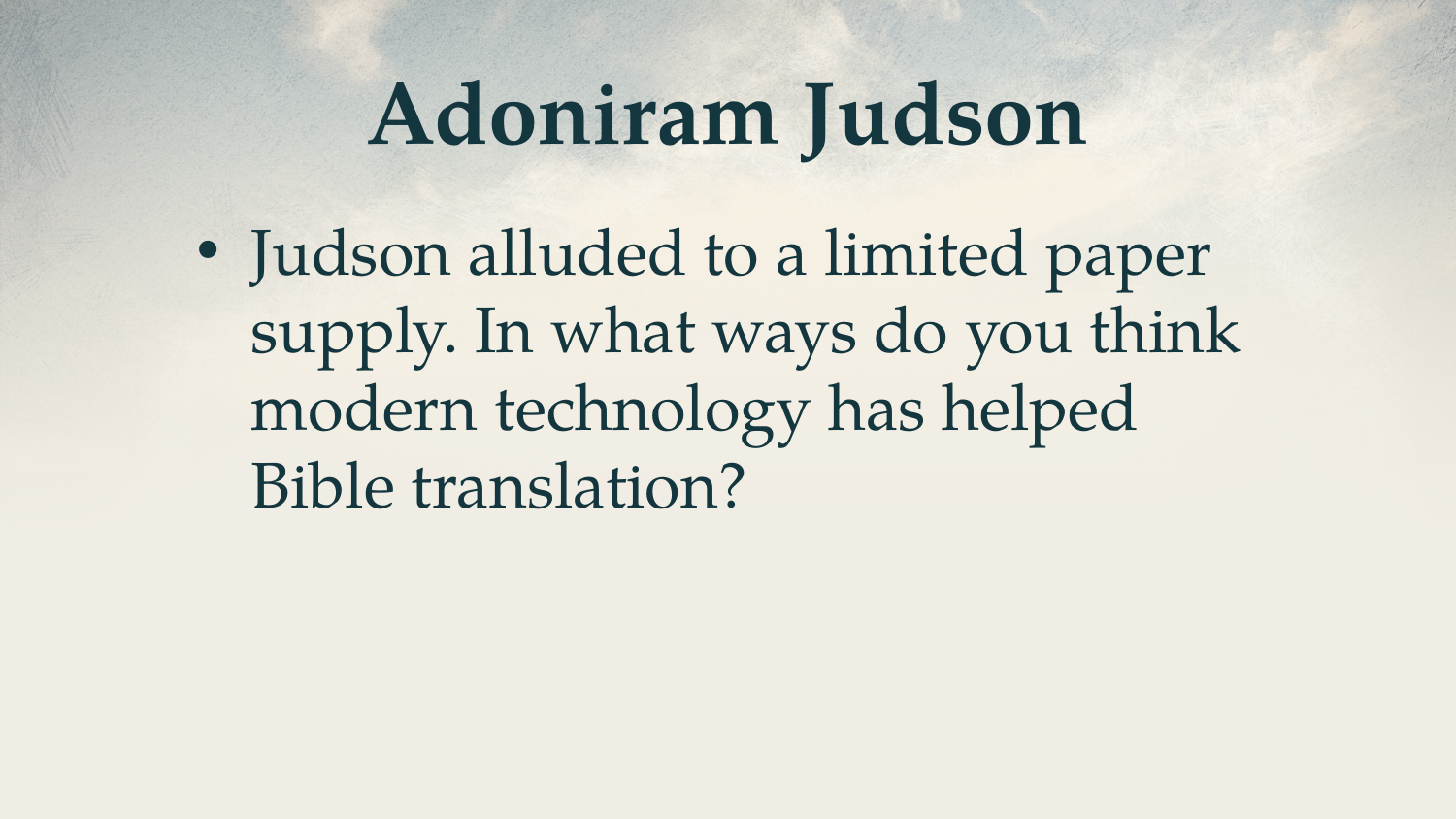

# Adoniram Judson

Judson alluded to a limited paper supply. In what ways do you think modern technology has helped Bible translation?